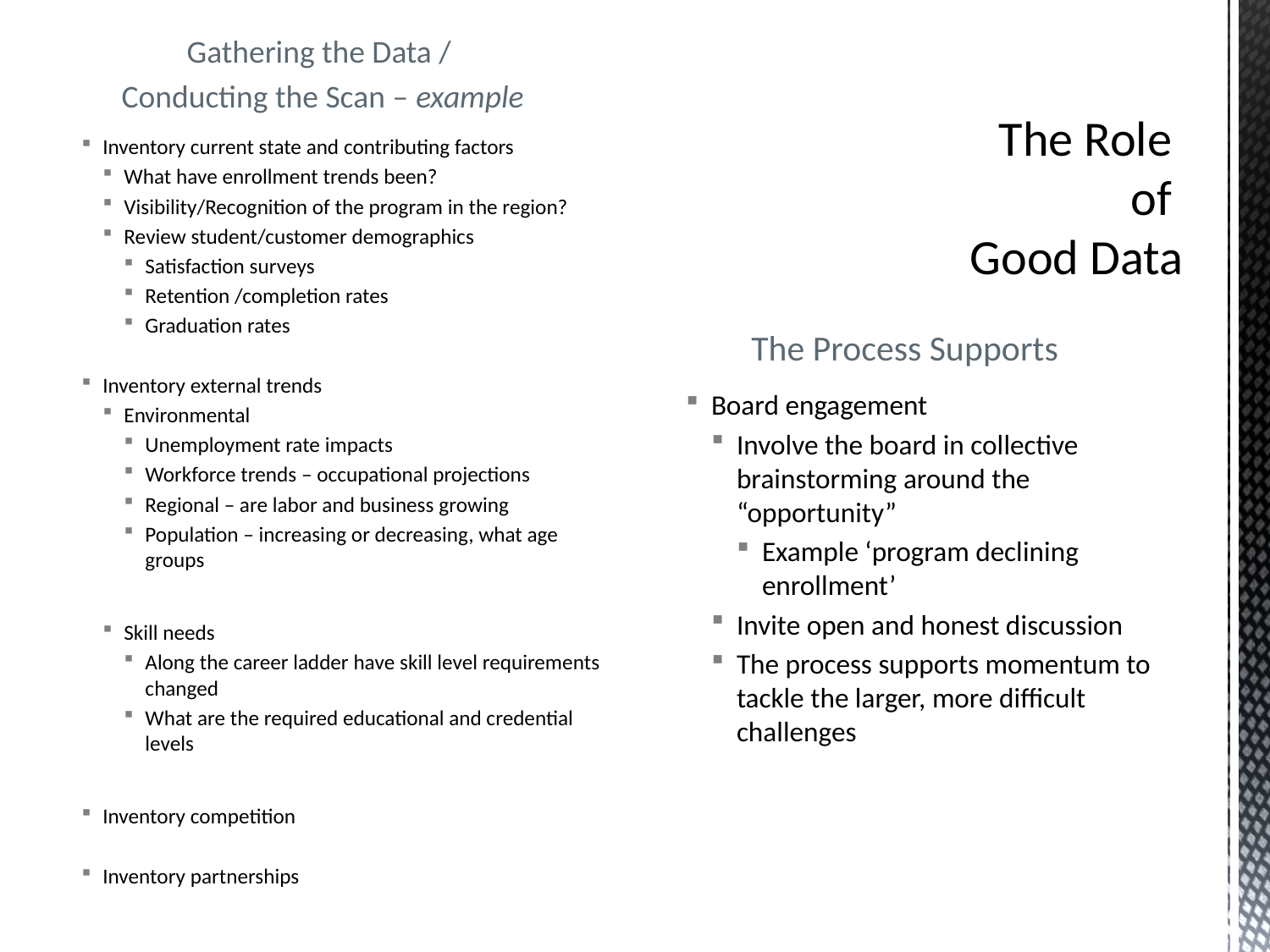

Gathering the Data /
Conducting the Scan – example
# The Role of Good Data
Inventory current state and contributing factors
What have enrollment trends been?
Visibility/Recognition of the program in the region?
Review student/customer demographics
Satisfaction surveys
Retention /completion rates
Graduation rates

Inventory external trends
Environmental
Unemployment rate impacts
Workforce trends – occupational projections
Regional – are labor and business growing
Population – increasing or decreasing, what age groups

Skill needs
Along the career ladder have skill level requirements changed
What are the required educational and credential levels

Inventory competition

Inventory partnerships

The Process Supports
Board engagement
Involve the board in collective brainstorming around the “opportunity”
Example ‘program declining enrollment’
Invite open and honest discussion
The process supports momentum to tackle the larger, more difficult challenges